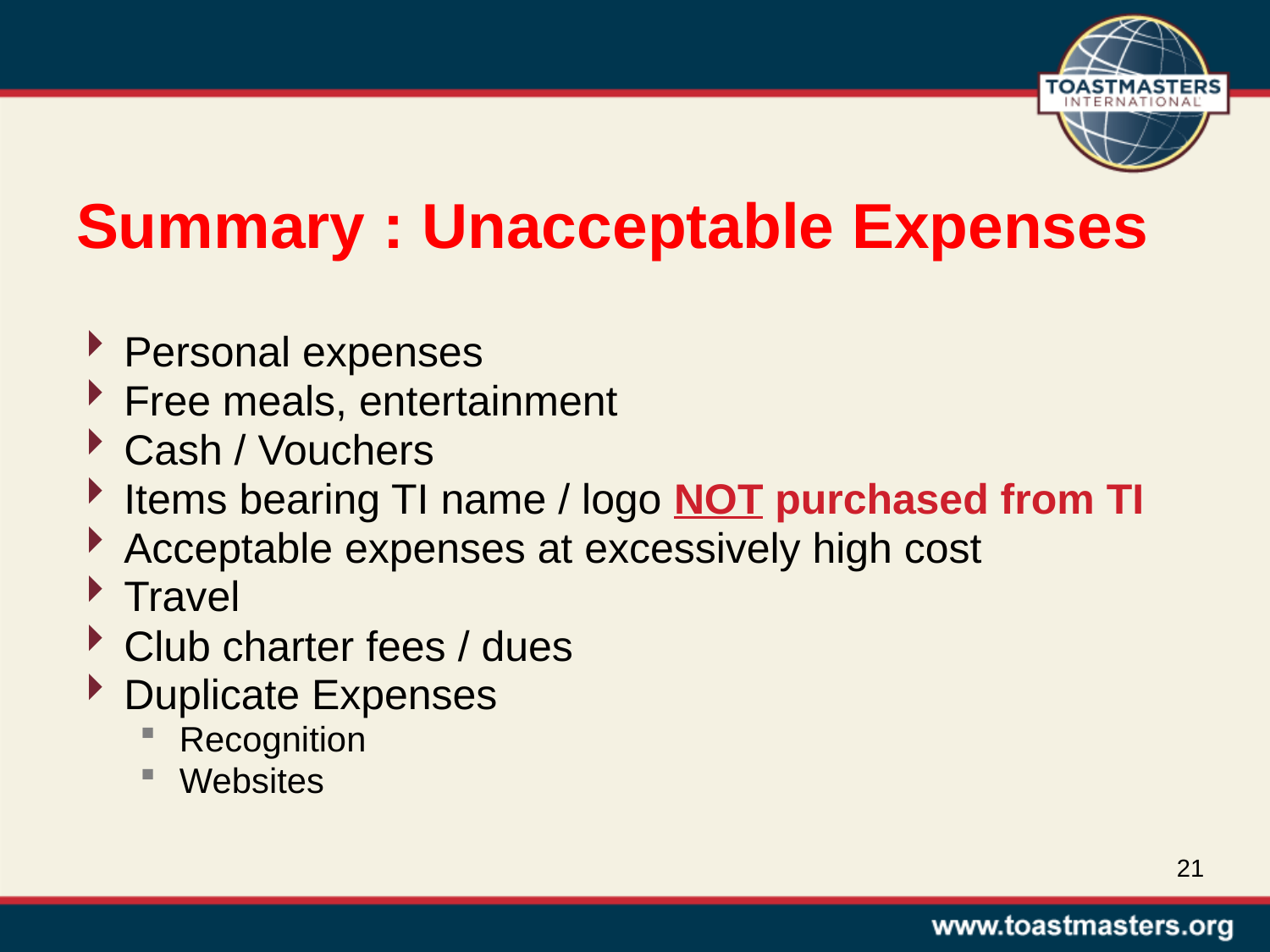

# Summary : Unacceptable Expenses
Personal expenses
Free meals, entertainment
Cash / Vouchers
Items bearing TI name / logo NOT purchased from TI
Acceptable expenses at excessively high cost
Travel
Club charter fees / dues
Duplicate Expenses
Recognition
Websites
21